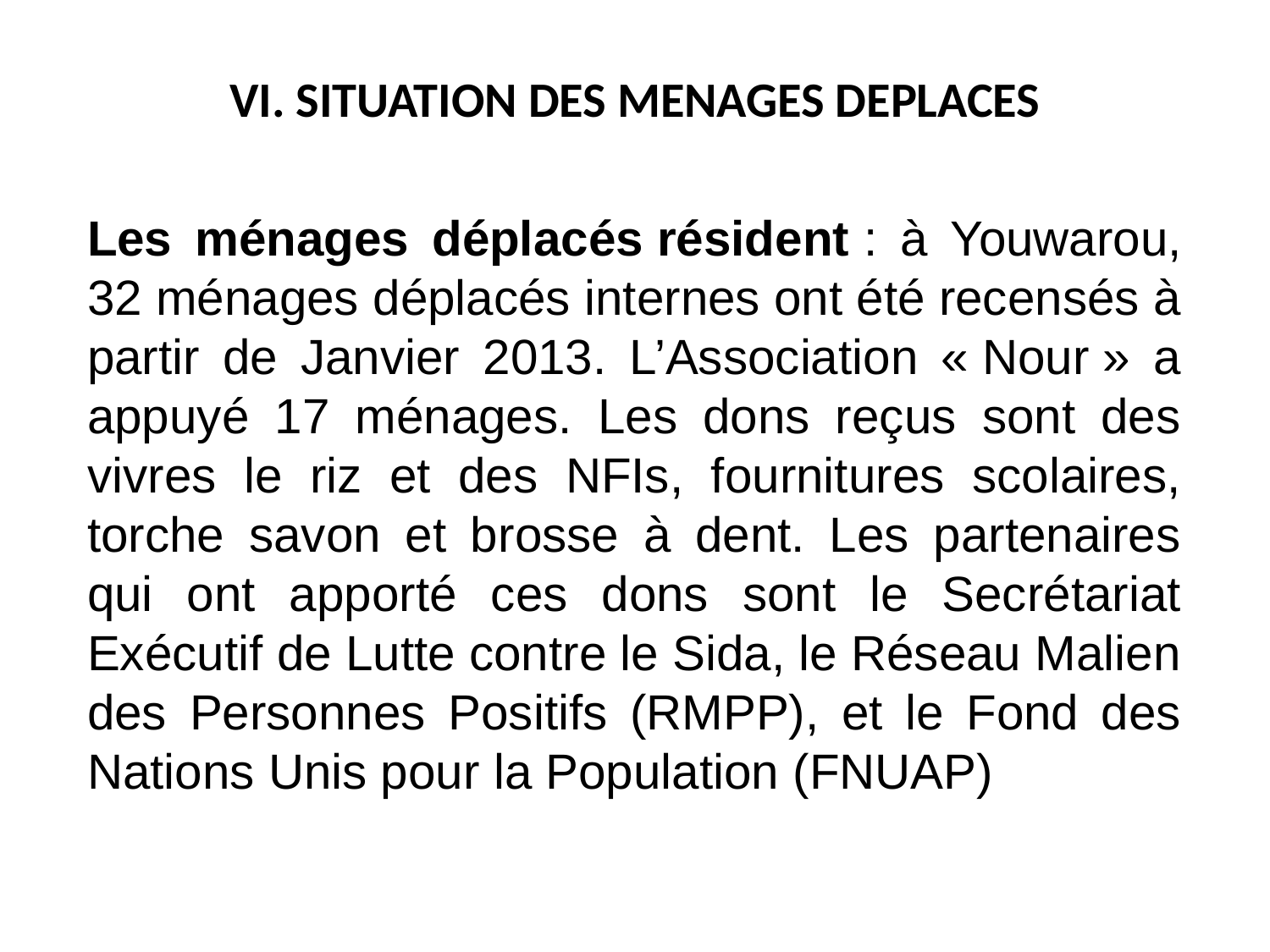

# VI. SITUATION DES MENAGES DEPLACES
Les ménages déplacés résident : à Youwarou, 32 ménages déplacés internes ont été recensés à partir de Janvier 2013. L’Association « Nour » a appuyé 17 ménages. Les dons reçus sont des vivres le riz et des NFIs, fournitures scolaires, torche savon et brosse à dent. Les partenaires qui ont apporté ces dons sont le Secrétariat Exécutif de Lutte contre le Sida, le Réseau Malien des Personnes Positifs (RMPP), et le Fond des Nations Unis pour la Population (FNUAP)